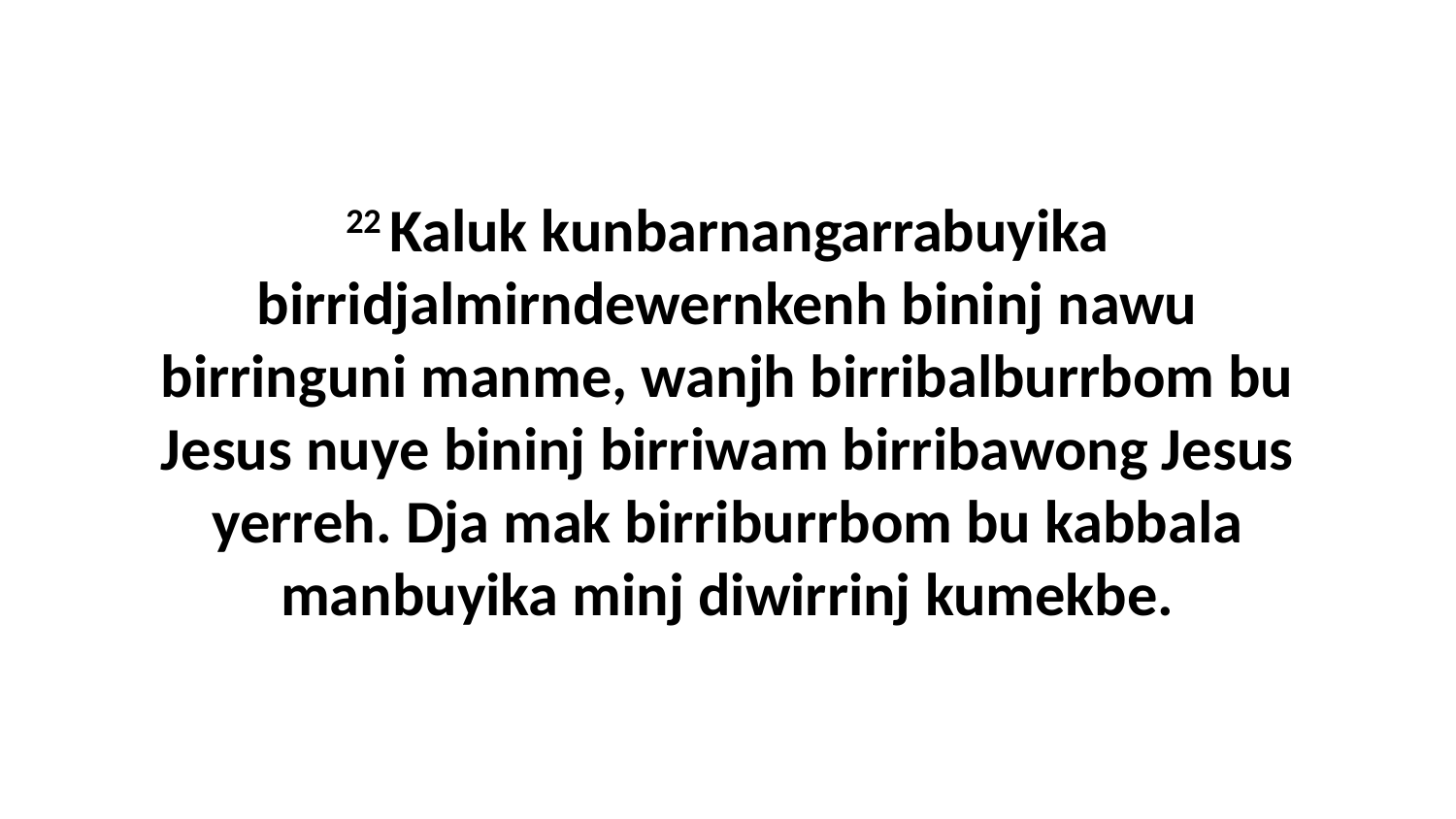

22 Kaluk kunbarnangarrabuyika birridjalmirndewernkenh bininj nawu birringuni manme, wanjh birribalburrbom bu Jesus nuye bininj birriwam birribawong Jesus yerreh. Dja mak birriburrbom bu kabbala manbuyika minj diwirrinj kumekbe.